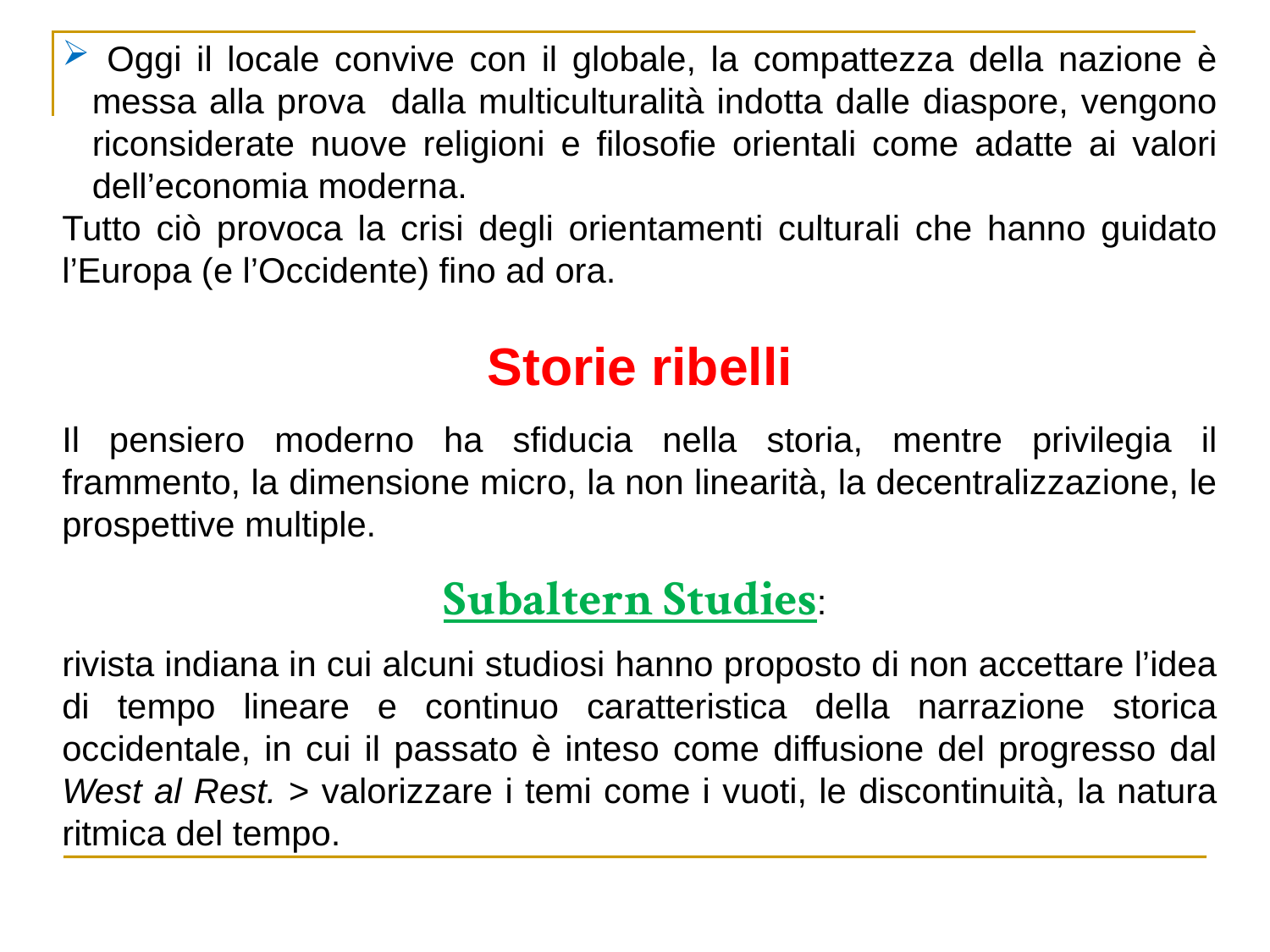

Oggi il locale convive con il globale, la compattezza della nazione è messa alla prova  dalla multiculturalità indotta dalle diaspore, vengono riconsiderate nuove religioni e filosofie orientali come adatte ai valori dell’economia moderna.
Tutto ciò provoca la crisi degli orientamenti culturali che hanno guidato l’Europa (e l’Occidente) fino ad ora.

Storie ribelli

Il pensiero moderno ha sfiducia nella storia, mentre privilegia il frammento, la dimensione micro, la non linearità, la decentralizzazione, le prospettive multiple.

Subaltern Studies:

rivista indiana in cui alcuni studiosi hanno proposto di non accettare l’idea di tempo lineare e continuo caratteristica della narrazione storica occidentale, in cui il passato è inteso come diffusione del progresso dal West al Rest. > valorizzare i temi come i vuoti, le discontinuità, la natura ritmica del tempo.